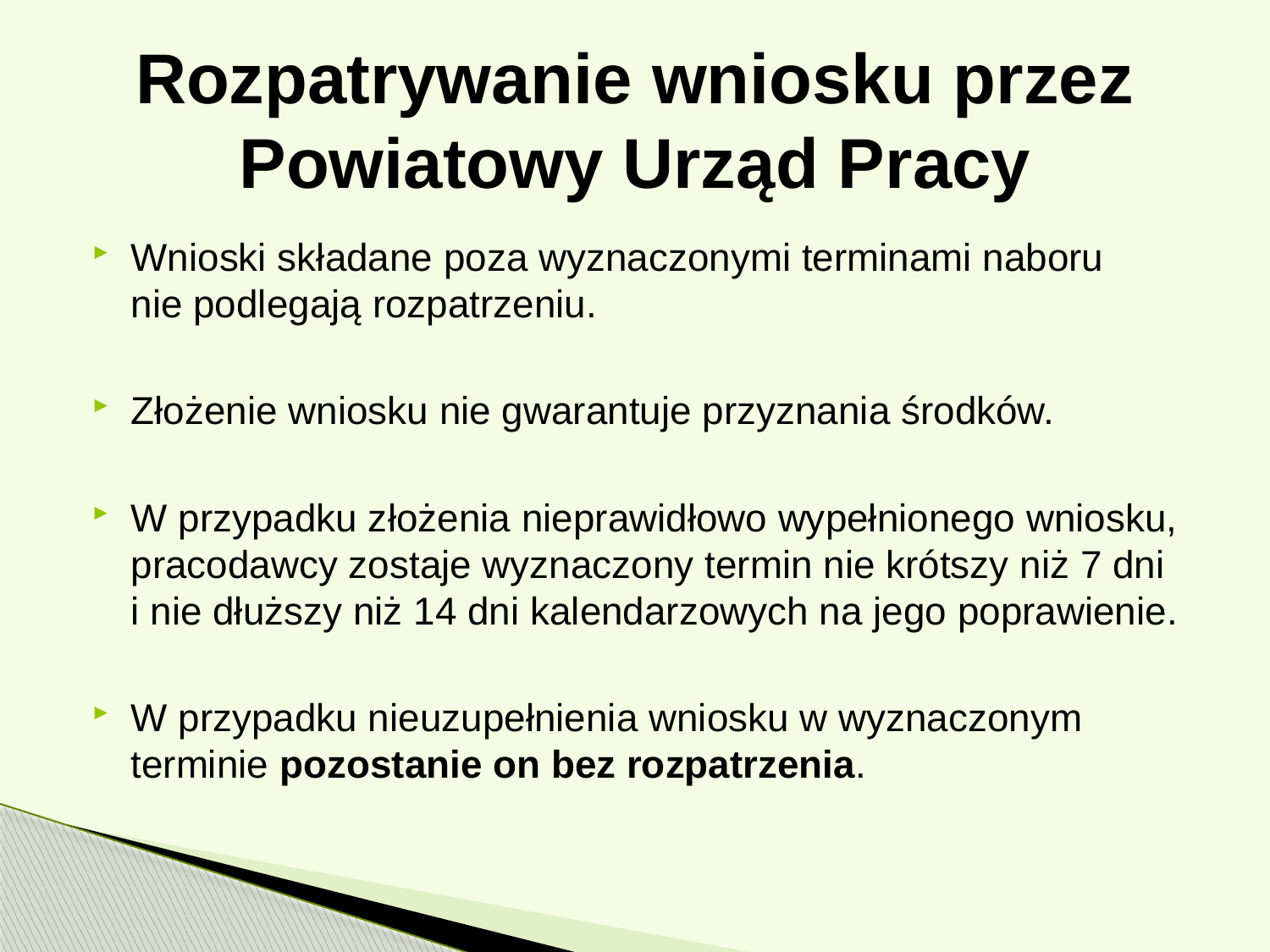

# Rozpatrywanie wniosku przez Powiatowy Urząd Pracy
Wnioski składane poza wyznaczonymi terminami naboru
nie podlegają rozpatrzeniu.

Złożenie wniosku nie gwarantuje przyznania środków.

W przypadku złożenia nieprawidłowo wypełnionego wniosku, pracodawcy zostaje wyznaczony termin nie krótszy niż 7 dni
i nie dłuższy niż 14 dni kalendarzowych na jego poprawienie.

W przypadku nieuzupełnienia wniosku w wyznaczonym terminie pozostanie on bez rozpatrzenia.